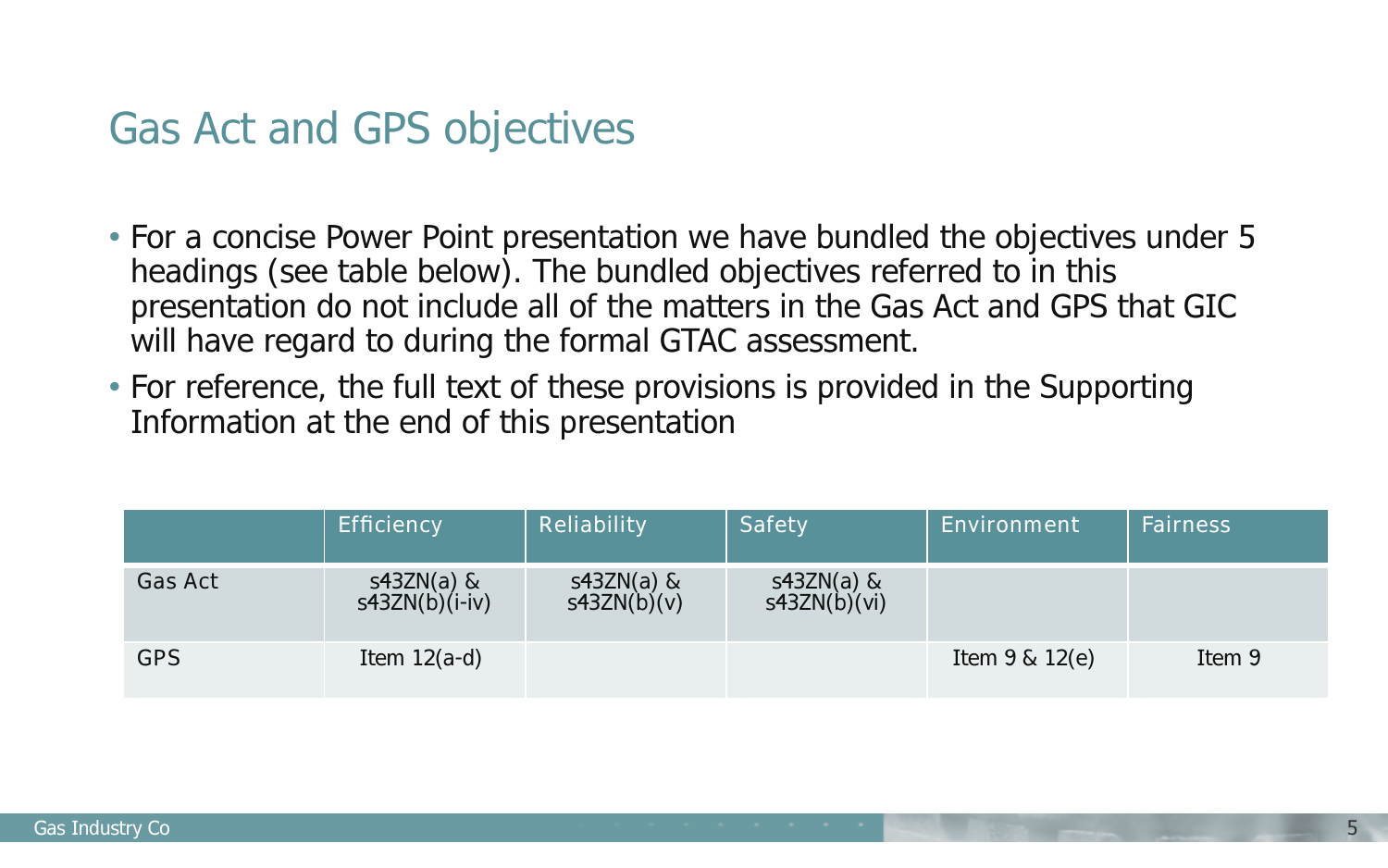

# Gas Act and GPS objectives
For a concise Power Point presentation we have bundled the objectives under 5 headings (see table below). The bundled objectives referred to in this presentation do not include all of the matters in the Gas Act and GPS that GIC will have regard to during the formal GTAC assessment.
For reference, the full text of these provisions is provided in the Supporting Information at the end of this presentation
|  | Efficiency | Reliability | Safety | Environment | Fairness |
| --- | --- | --- | --- | --- | --- |
| Gas Act | s43ZN(a) & s43ZN(b)(i-iv) | s43ZN(a) & s43ZN(b)(v) | s43ZN(a) & s43ZN(b)(vi) |  |  |
| GPS | Item 12(a-d) |  |  | Item 9 & 12(e) | Item 9 |
Gas Industry Co
5